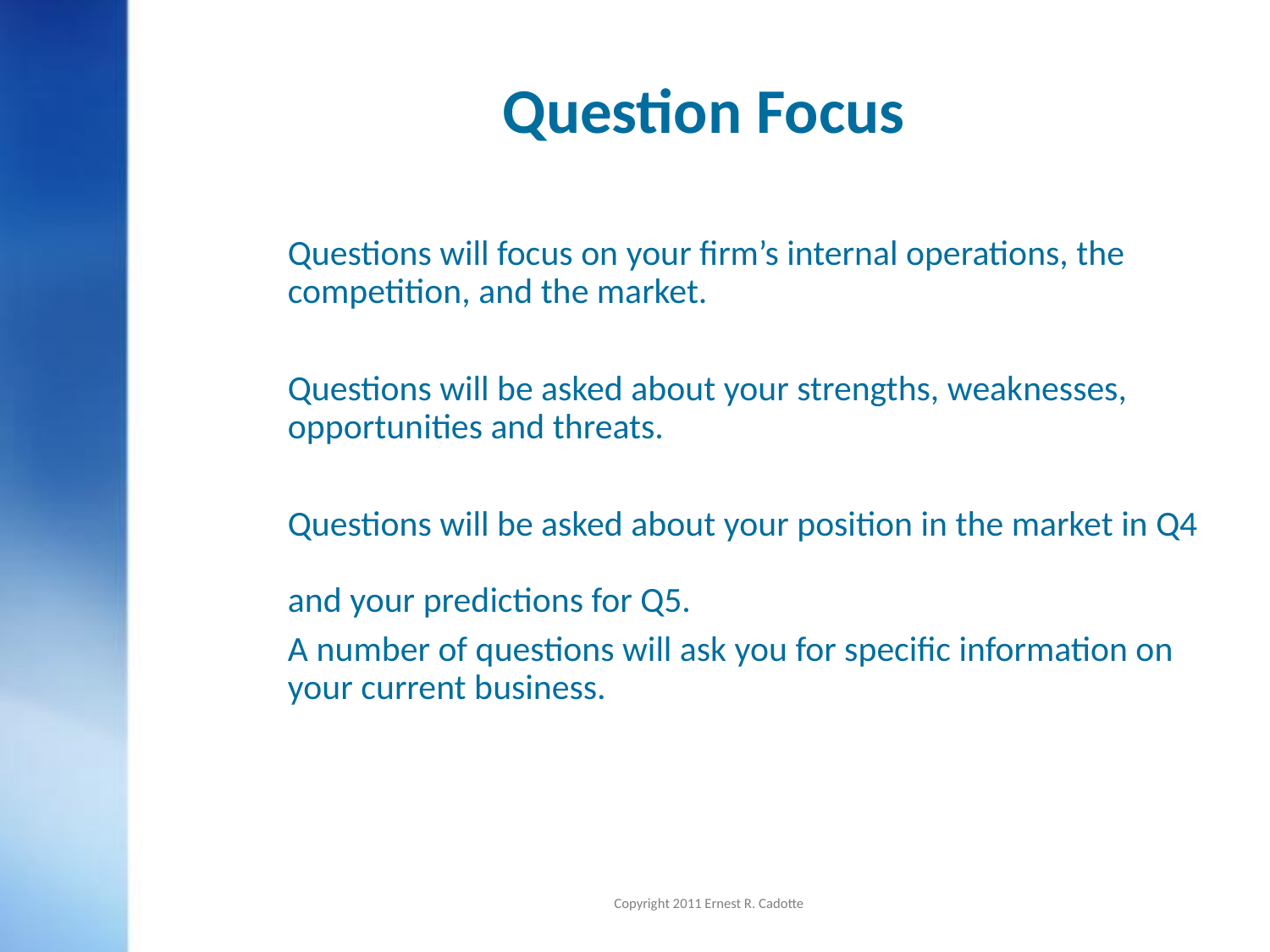

# Question Focus
Questions will focus on your firm’s internal operations, the
competition, and the market.

Questions will be asked about your strengths, weaknesses,
opportunities and threats.

Questions will be asked about your position in the market in Q4
and your predictions for Q5.
A number of questions will ask you for specific information on your current business.

Copyright 2011 Ernest R. Cadotte